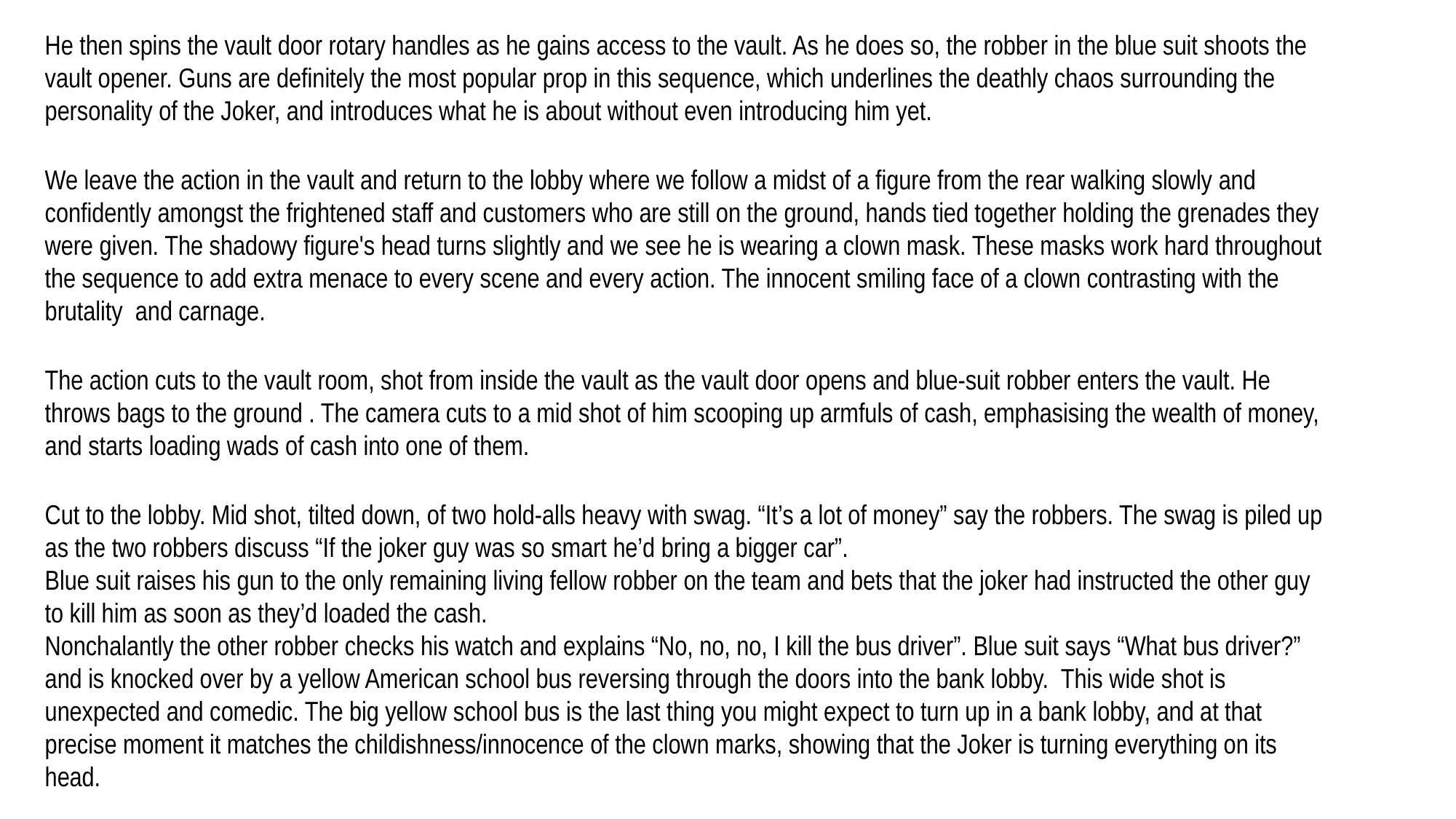

He then spins the vault door rotary handles as he gains access to the vault. As he does so, the robber in the blue suit shoots the vault opener. Guns are definitely the most popular prop in this sequence, which underlines the deathly chaos surrounding the personality of the Joker, and introduces what he is about without even introducing him yet.

We leave the action in the vault and return to the lobby where we follow a midst of a figure from the rear walking slowly and confidently amongst the frightened staff and customers who are still on the ground, hands tied together holding the grenades they were given. The shadowy figure's head turns slightly and we see he is wearing a clown mask. These masks work hard throughout the sequence to add extra menace to every scene and every action. The innocent smiling face of a clown contrasting with the brutality  and carnage.

The action cuts to the vault room, shot from inside the vault as the vault door opens and blue-suit robber enters the vault. He throws bags to the ground . The camera cuts to a mid shot of him scooping up armfuls of cash, emphasising the wealth of money, and starts loading wads of cash into one of them.

Cut to the lobby. Mid shot, tilted down, of two hold-alls heavy with swag. “It’s a lot of money” say the robbers. The swag is piled up as the two robbers discuss “If the joker guy was so smart he’d bring a bigger car”.
Blue suit raises his gun to the only remaining living fellow robber on the team and bets that the joker had instructed the other guy to kill him as soon as they’d loaded the cash.
Nonchalantly the other robber checks his watch and explains “No, no, no, I kill the bus driver”. Blue suit says “What bus driver?” and is knocked over by a yellow American school bus reversing through the doors into the bank lobby.  This wide shot is unexpected and comedic. The big yellow school bus is the last thing you might expect to turn up in a bank lobby, and at that precise moment it matches the childishness/innocence of the clown marks, showing that the Joker is turning everything on its head.